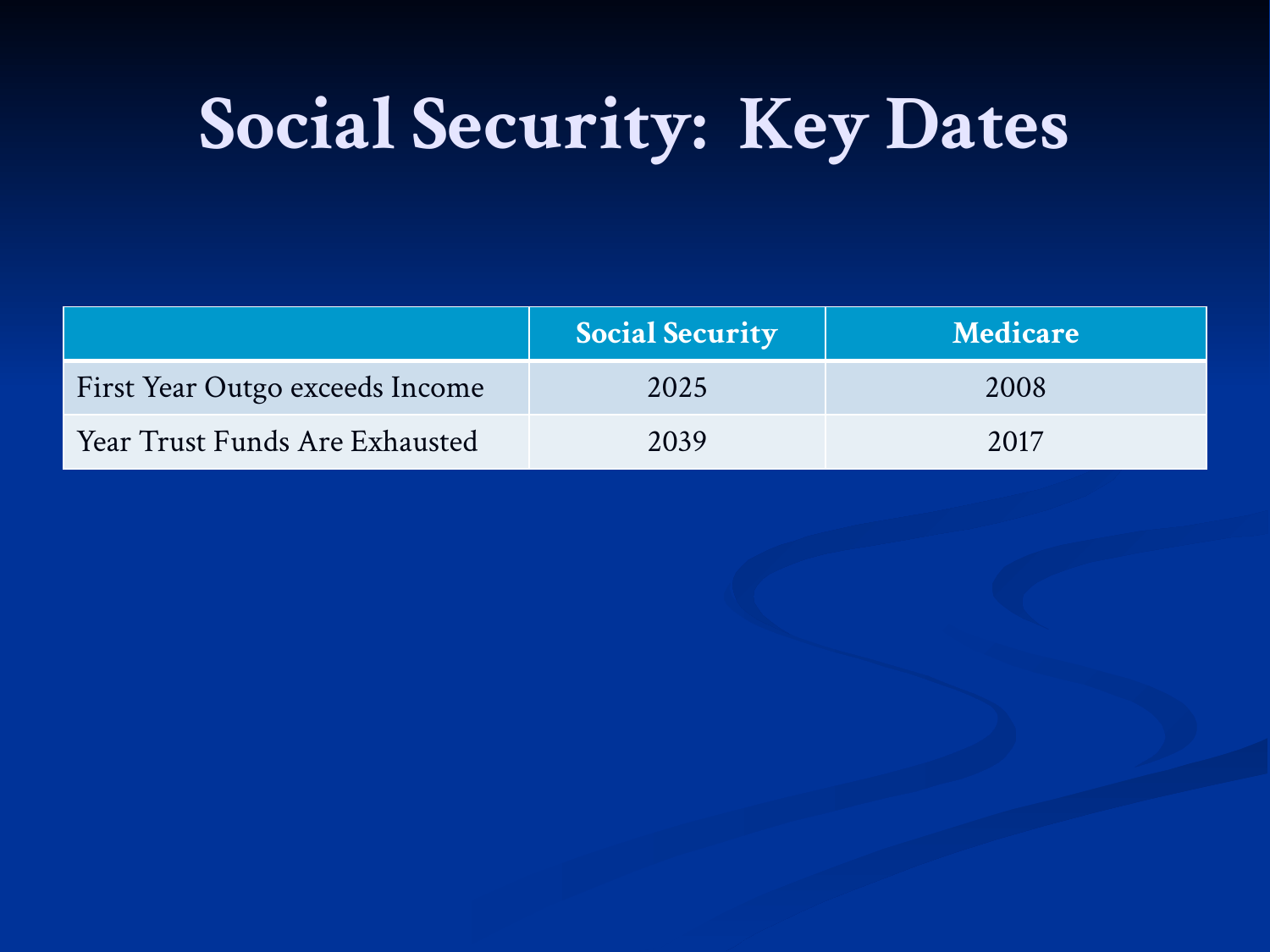

# Social Security:  Key Dates
|  | Social Security | Medicare |
| --- | --- | --- |
| First Year Outgo exceeds Income | 2025 | 2008 |
| Year Trust Funds Are Exhausted | 2039 | 2017 |